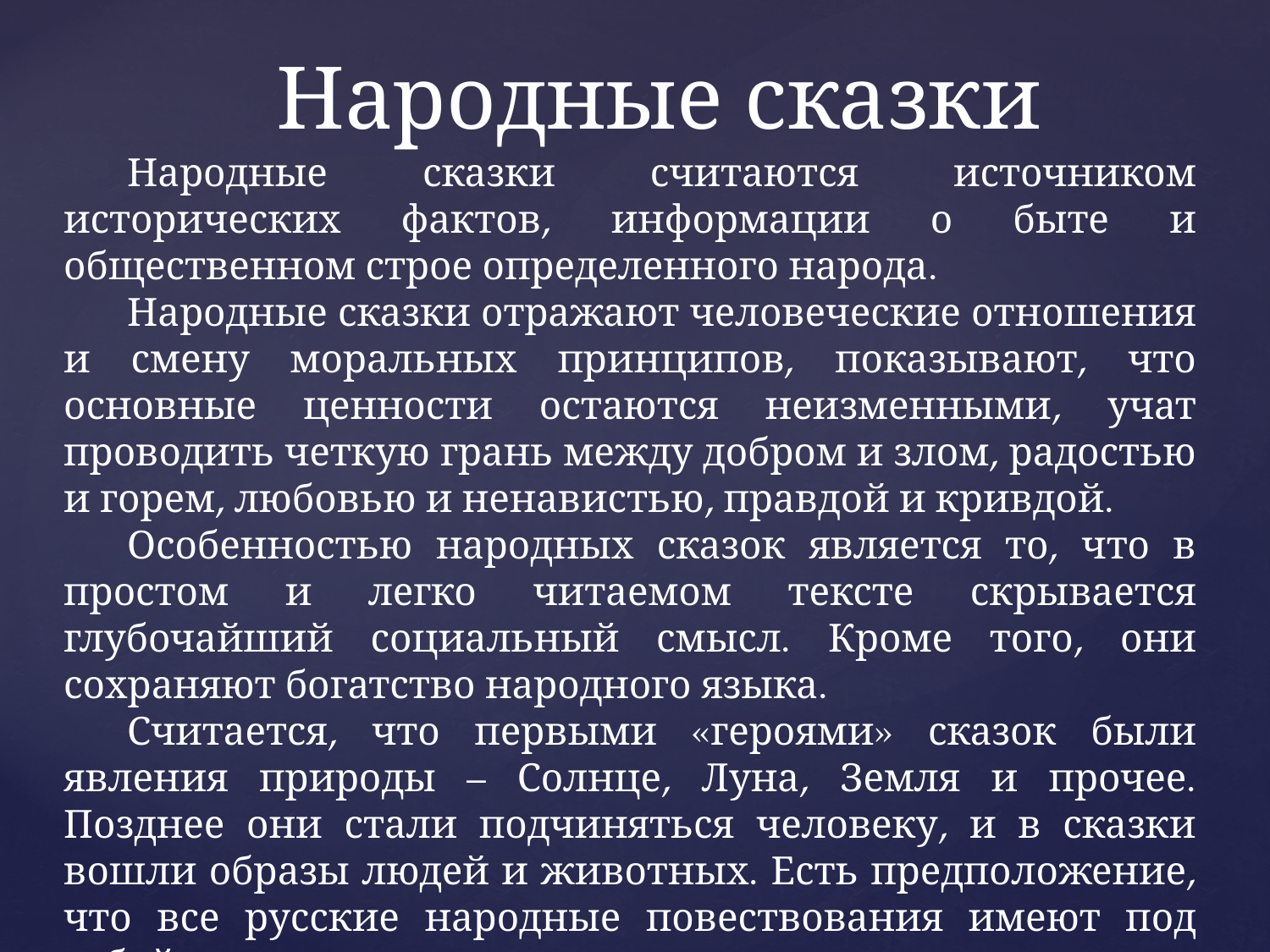

# Народные сказки
Народные сказки считаются источником исторических фактов, информации о быте и общественном строе определенного народа.
Народные сказки отражают человеческие отношения и смену моральных принципов, показывают, что основные ценности остаются неизменными, учат проводить четкую грань между добром и злом, радостью и горем, любовью и ненавистью, правдой и кривдой.
Особенностью народных сказок является то, что в простом и легко читаемом тексте скрывается глубочайший социальный смысл. Кроме того, они сохраняют богатство народного языка.
Считается, что первыми «героями» сказок были явления природы – Солнце, Луна, Земля и прочее. Позднее они стали подчиняться человеку, и в сказки вошли образы людей и животных. Есть предположение, что все русские народные повествования имеют под собой реальное основание.